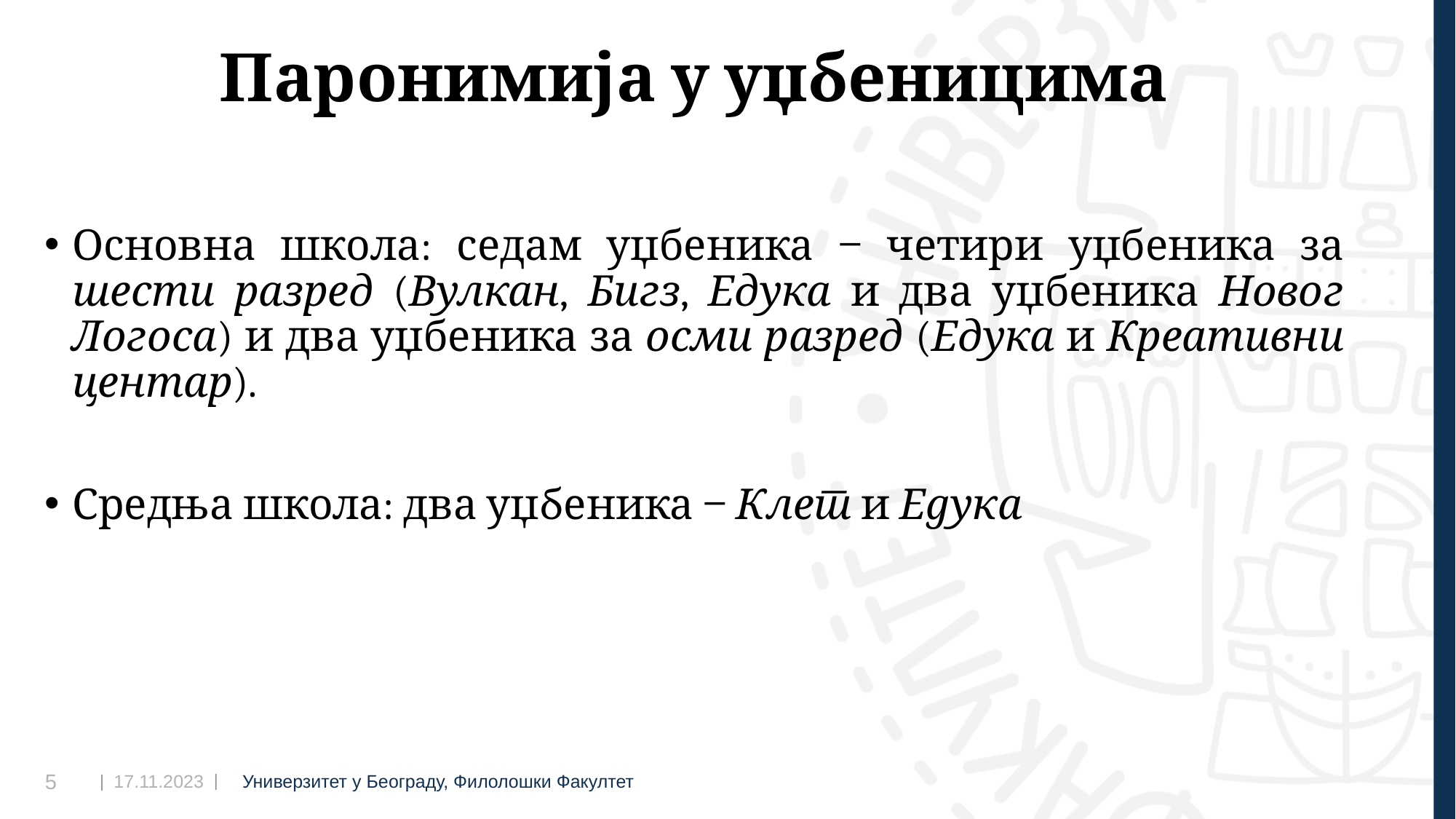

# Паронимија у уџбеницима
Основна школа: седам уџбеника ‒ четири уџбеника за шести разред (Вулкан, Бигз, Едука и два уџбеника Новог Логоса) и два уџбеника за осми разред (Едука и Креативни центар).

Средња школа: два уџбеника ‒ Клет и Едука

17.11.2023
5